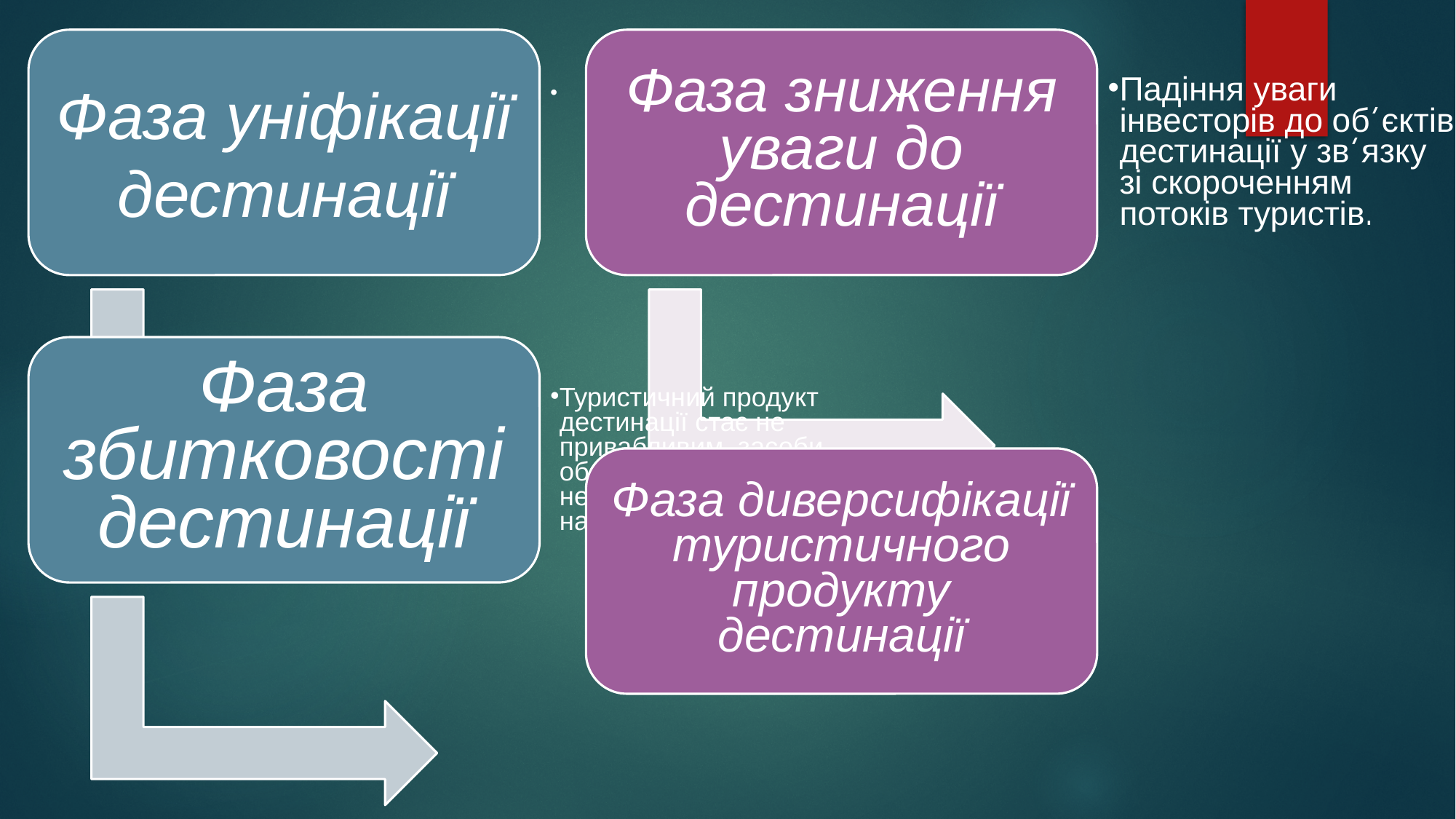

Фаза уніфікації дестинації
В дестинацію, завдяки створенню нових робочих місць і попиту на робочу силу, приїздять працювати, осідають нові люди з інших регіонів і навіть країн, вносячи свої звичаї, культуру.
Фаза зниження уваги до дестинації
Падіння уваги інвесторів до об’єктів дестинації у зв’язку зі скороченням  потоків туристів.
Фаза збитковості дестинації
Туристичний продукт дестинації стає не привабливим, засоби обслуговування практично не використовуються і, як наслідок, зазнають збитків.
Фаза диверсифікації туристичного продукту дестинації